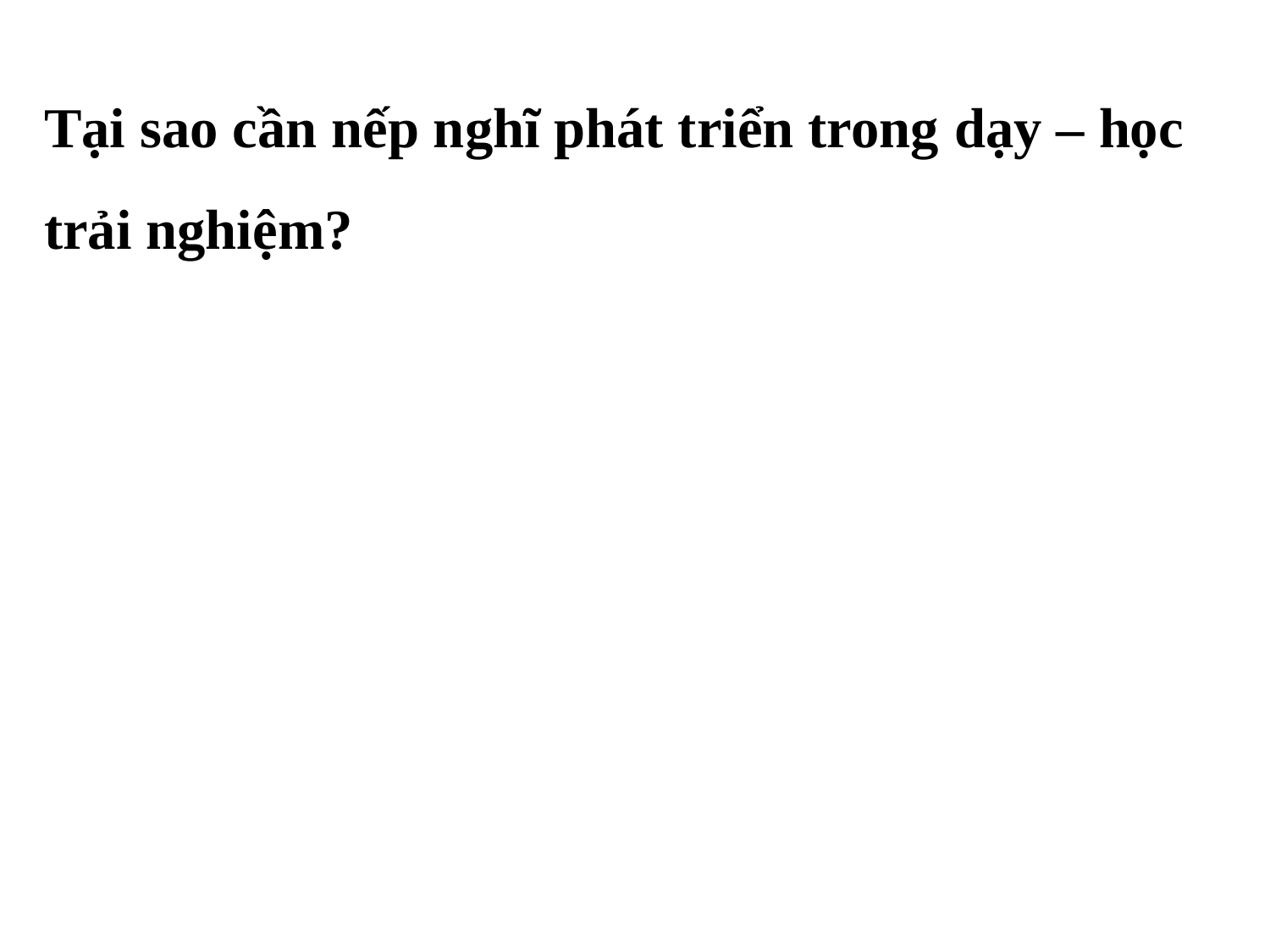

Tại sao cần nếp nghĩ phát triển trong dạy – học trải nghiệm?